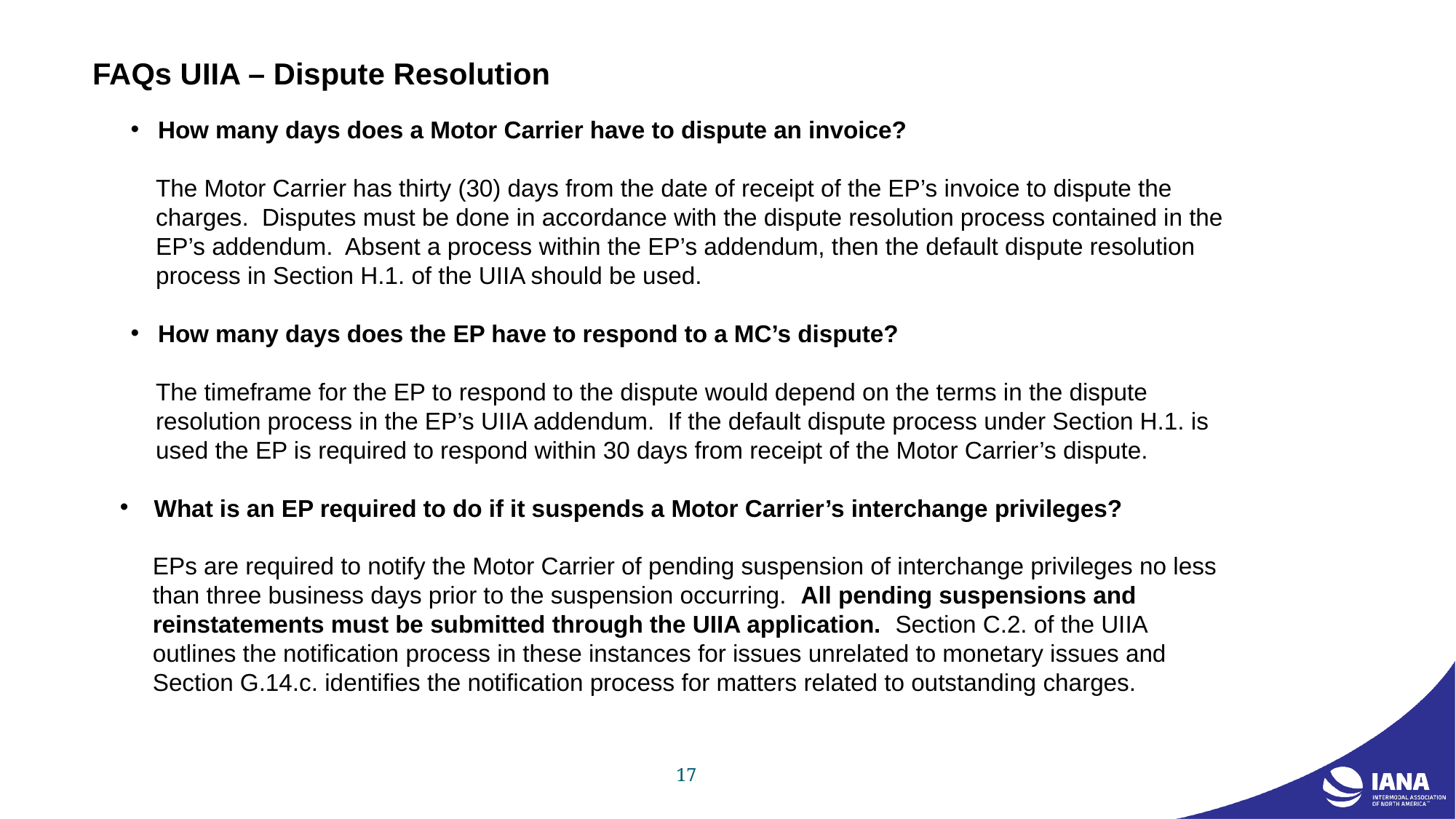

# FAQs UIIA – Dispute Resolution
How many days does a Motor Carrier have to dispute an invoice?

The Motor Carrier has thirty (30) days from the date of receipt of the EP’s invoice to dispute the charges.  Disputes must be done in accordance with the dispute resolution process contained in the EP’s addendum.  Absent a process within the EP’s addendum, then the default dispute resolution process in Section H.1. of the UIIA should be used.

How many days does the EP have to respond to a MC’s dispute?

The timeframe for the EP to respond to the dispute would depend on the terms in the dispute resolution process in the EP’s UIIA addendum.  If the default dispute process under Section H.1. is used the EP is required to respond within 30 days from receipt of the Motor Carrier’s dispute.

What is an EP required to do if it suspends a Motor Carrier’s interchange privileges?

EPs are required to notify the Motor Carrier of pending suspension of interchange privileges no less than three business days prior to the suspension occurring.  All pending suspensions and reinstatements must be submitted through the UIIA application.  Section C.2. of the UIIA outlines the notification process in these instances for issues unrelated to monetary issues and Section G.14.c. identifies the notification process for matters related to outstanding charges.

17